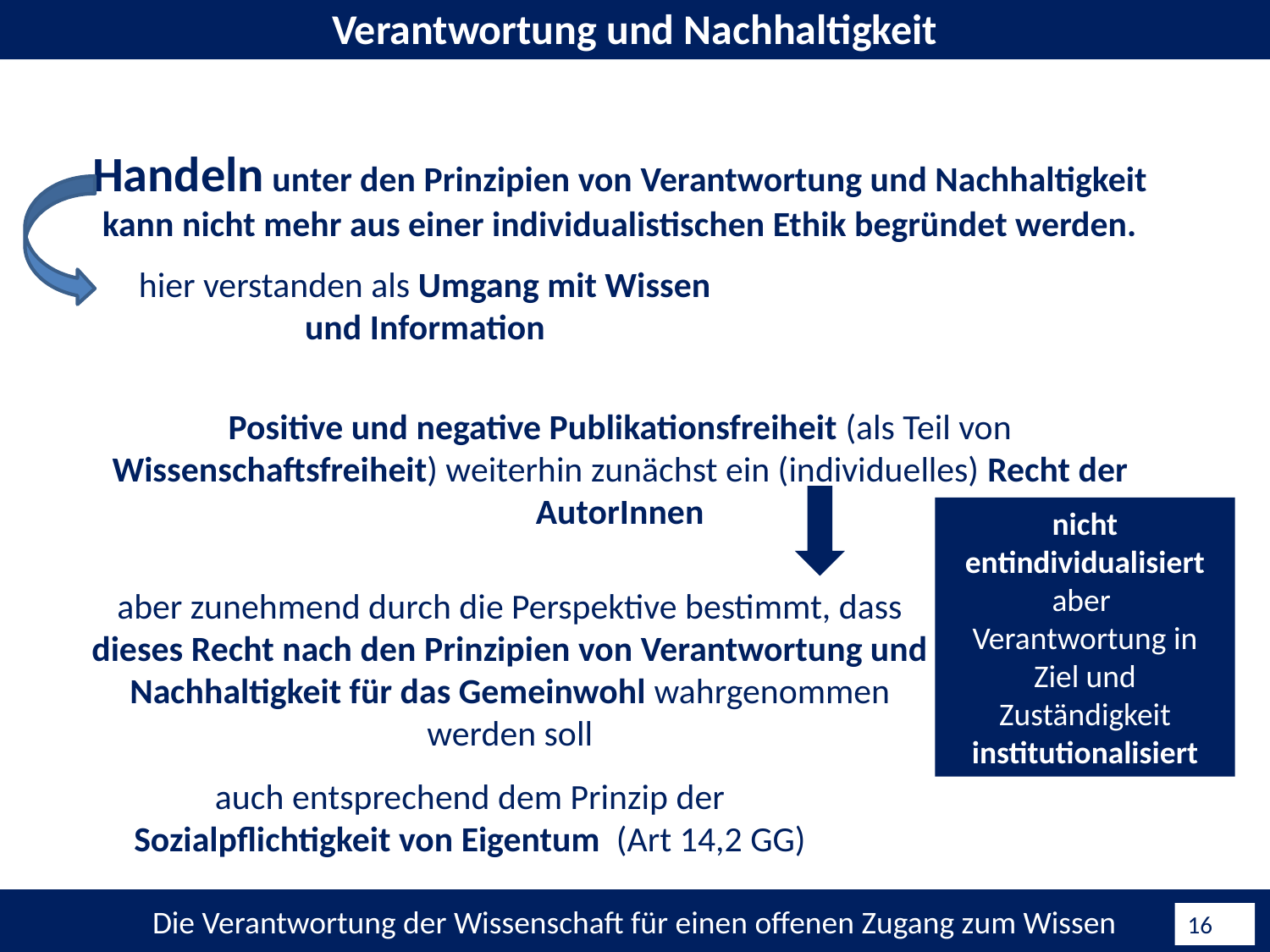

Verantwortung und Nachhaltigkeit
Handeln unter den Prinzipien von Verantwortung und Nachhaltigkeit kann nicht mehr aus einer individualistischen Ethik begründet werden.

hier verstanden als Umgang mit Wissen und Information
Positive und negative Publikationsfreiheit (als Teil von Wissenschaftsfreiheit) weiterhin zunächst ein (individuelles) Recht der AutorInnen

nicht entindividualisiert
aber
Verantwortung in Ziel und Zuständigkeit institutionalisiert
aber zunehmend durch die Perspektive bestimmt, dass dieses Recht nach den Prinzipien von Verantwortung und Nachhaltigkeit für das Gemeinwohl wahrgenommen werden soll
auch entsprechend dem Prinzip der Sozialpflichtigkeit von Eigentum  (Art 14,2 GG)